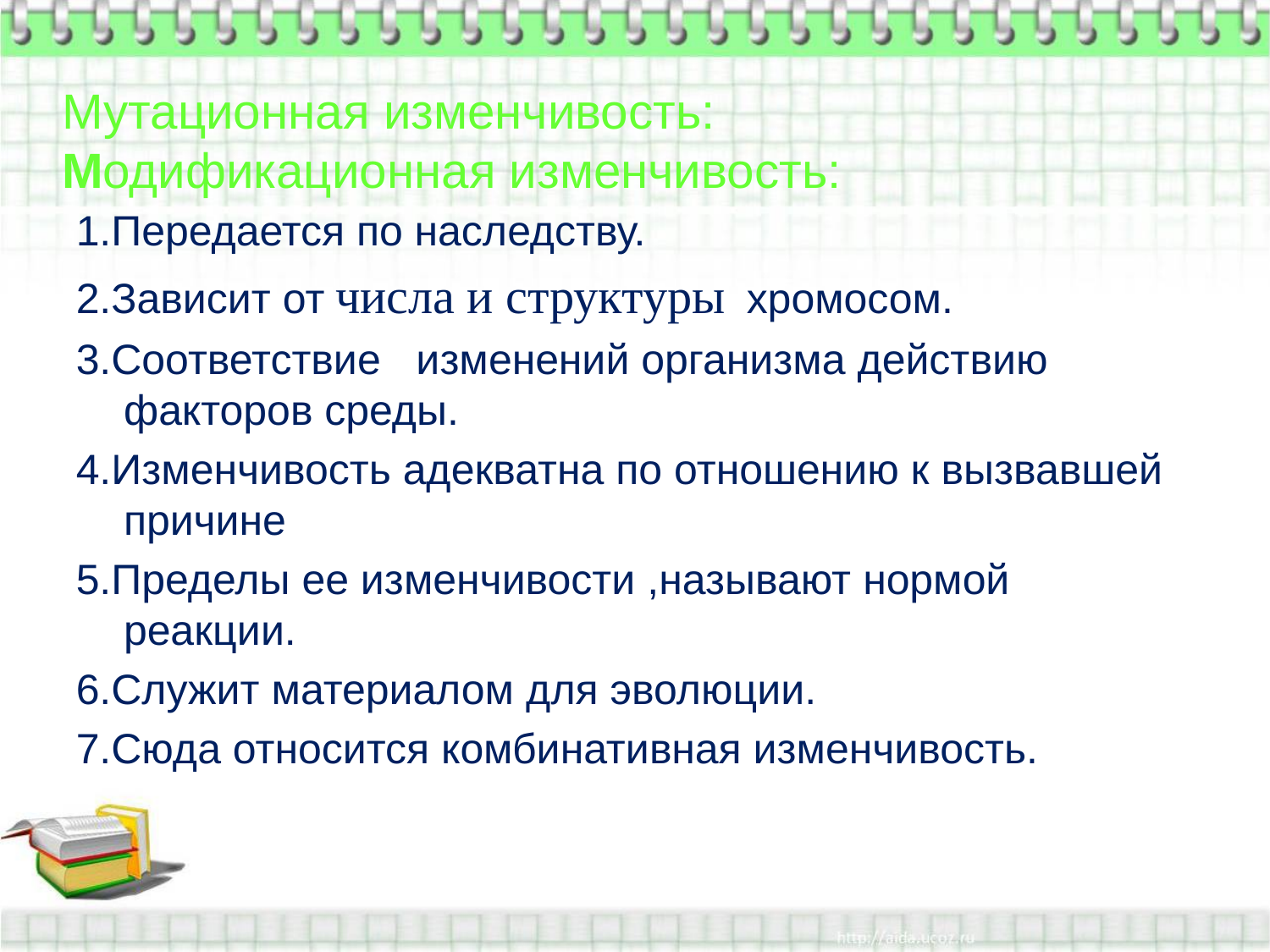

Мутационная изменчивость:
Модификационная изменчивость:
1.Передается по наследству.
2.Зависит от числа и структуры  хромосом.
3.Соответствие   изменений организма действию факторов среды.
4.Изменчивость адекватна по отношению к вызвавшей причине
5.Пределы ее изменчивости ,называют нормой реакции.
6.Служит материалом для эволюции.
7.Сюда относится комбинативная изменчивость.